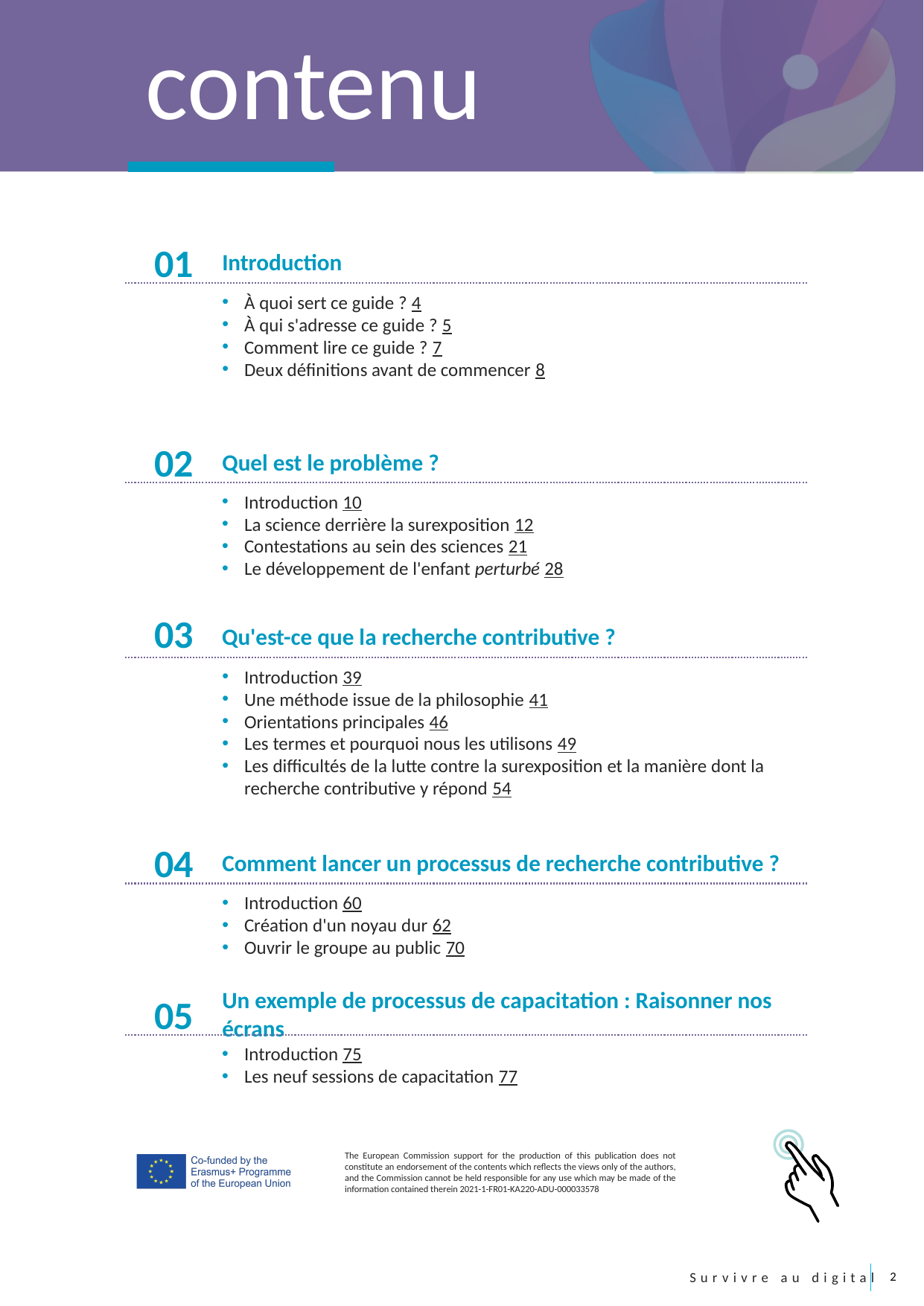

contenu
01
Introduction
À quoi sert ce guide ? 4
À qui s'adresse ce guide ? 5
Comment lire ce guide ? 7
Deux définitions avant de commencer 8
02
Quel est le problème ?
Introduction 10
La science derrière la surexposition 12
Contestations au sein des sciences 21
Le développement de l'enfant perturbé 28

03
Qu'est-ce que la recherche contributive ?
Introduction 39
Une méthode issue de la philosophie 41
Orientations principales 46
Les termes et pourquoi nous les utilisons 49
Les difficultés de la lutte contre la surexposition et la manière dont la recherche contributive y répond 54

04
Comment lancer un processus de recherche contributive ?
Introduction 60
Création d'un noyau dur 62
Ouvrir le groupe au public 70

05
Un exemple de processus de capacitation : Raisonner nos écrans
Introduction 75
Les neuf sessions de capacitation 77

2